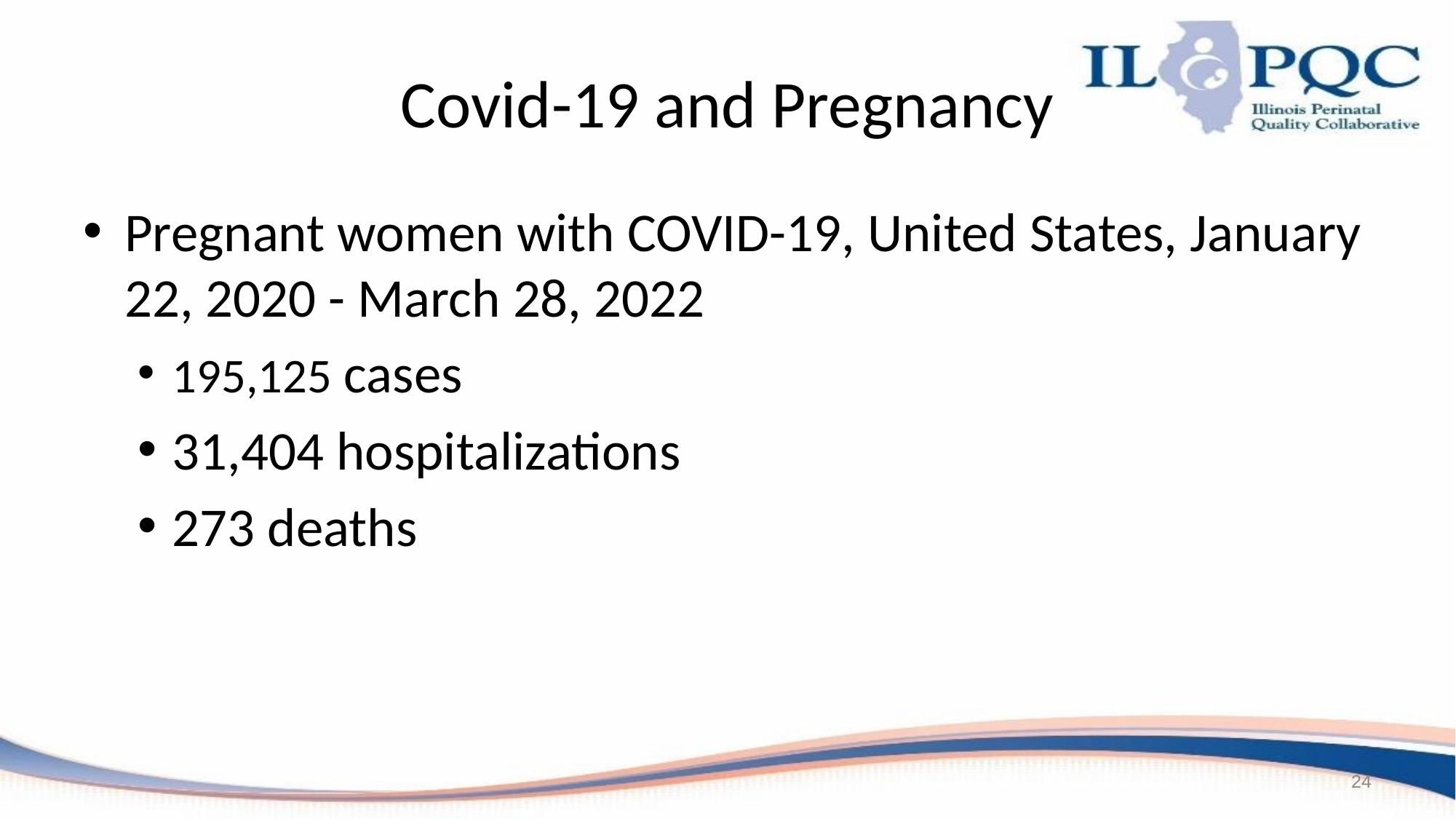

# Covid-19 and Pregnancy
Pregnant women with COVID-19, United States, January 22, 2020 - March 28, 2022
195,125 cases
31,404 hospitalizations
273 deaths
24